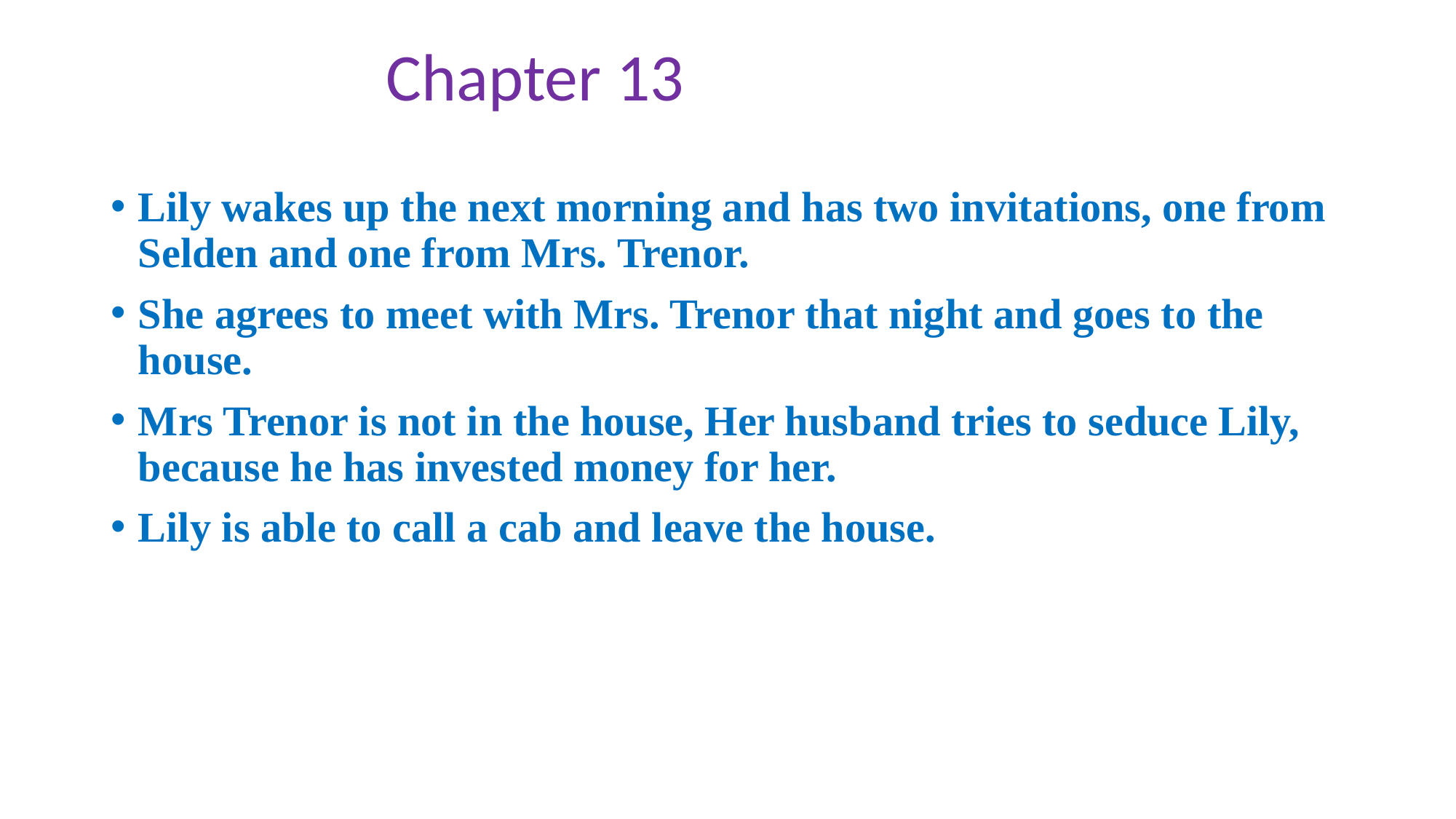

# Chapter 13
Lily wakes up the next morning and has two invitations, one from Selden and one from Mrs. Trenor.
She agrees to meet with Mrs. Trenor that night and goes to the house.
Mrs Trenor is not in the house, Her husband tries to seduce Lily, because he has invested money for her.
Lily is able to call a cab and leave the house.